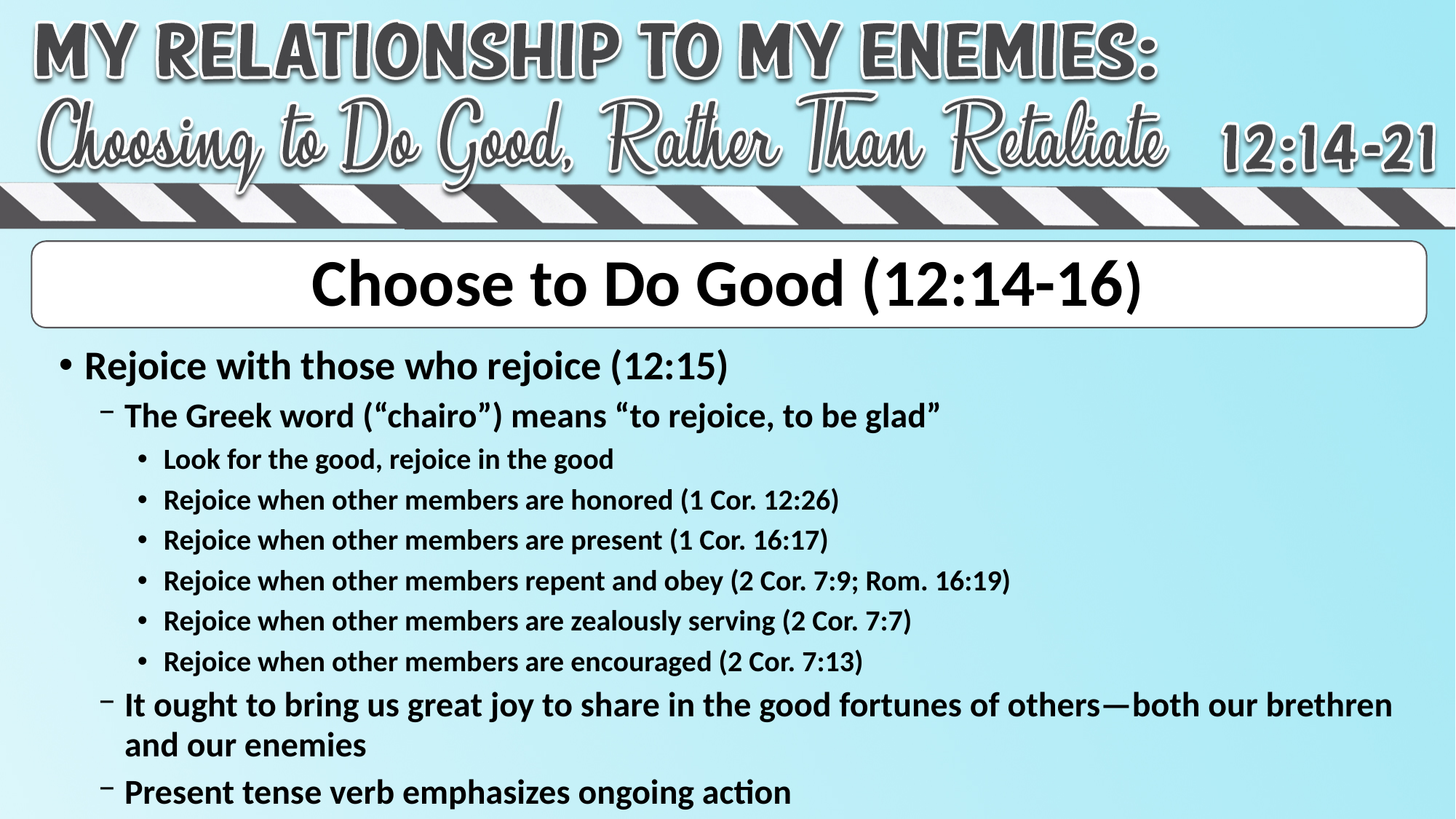

# Choose to Do Good (12:14-16)
Rejoice with those who rejoice (12:15)
The Greek word (“chairo”) means “to rejoice, to be glad”
Look for the good, rejoice in the good
Rejoice when other members are honored (1 Cor. 12:26)
Rejoice when other members are present (1 Cor. 16:17)
Rejoice when other members repent and obey (2 Cor. 7:9; Rom. 16:19)
Rejoice when other members are zealously serving (2 Cor. 7:7)
Rejoice when other members are encouraged (2 Cor. 7:13)
It ought to bring us great joy to share in the good fortunes of others—both our brethren and our enemies
Present tense verb emphasizes ongoing action